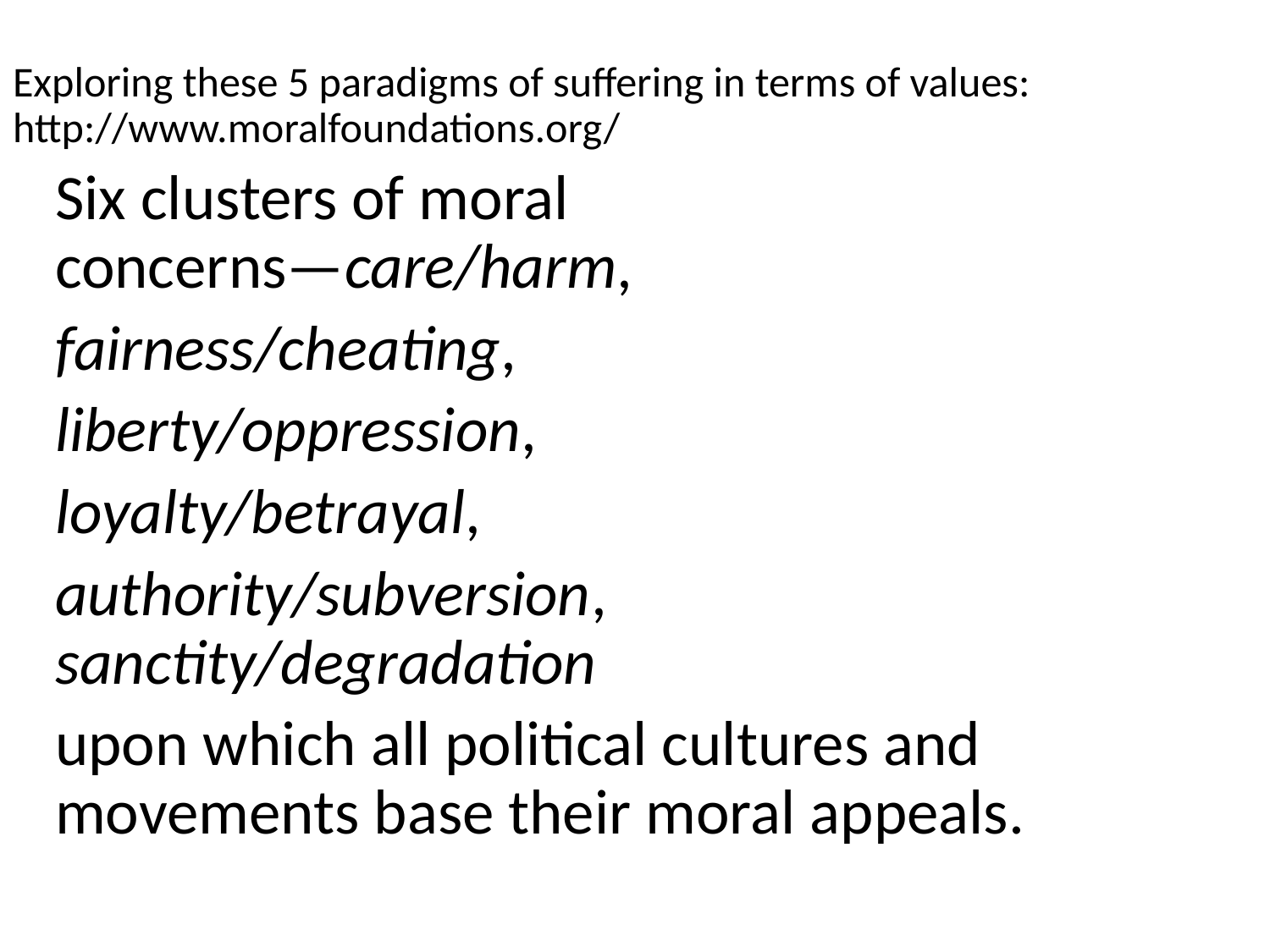

# Exploring these 5 paradigms of suffering in terms of values: http://www.moralfoundations.org/
Six clusters of moral concerns—care/harm,
fairness/cheating,
liberty/oppression,
loyalty/betrayal,
authority/subversion, sanctity/degradation
upon which all political cultures and movements base their moral appeals.